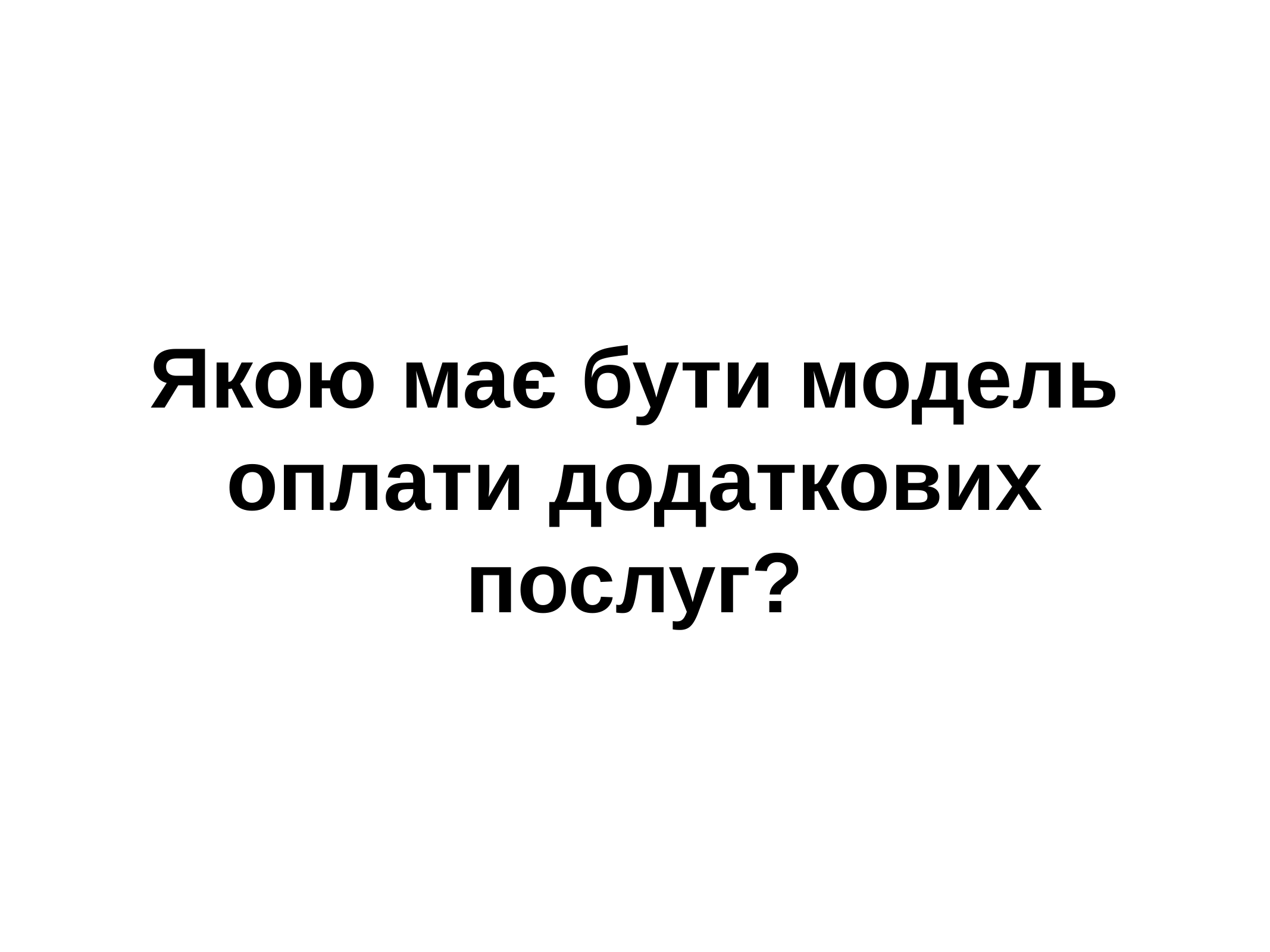

# Якою має бути модель оплати додаткових послуг?